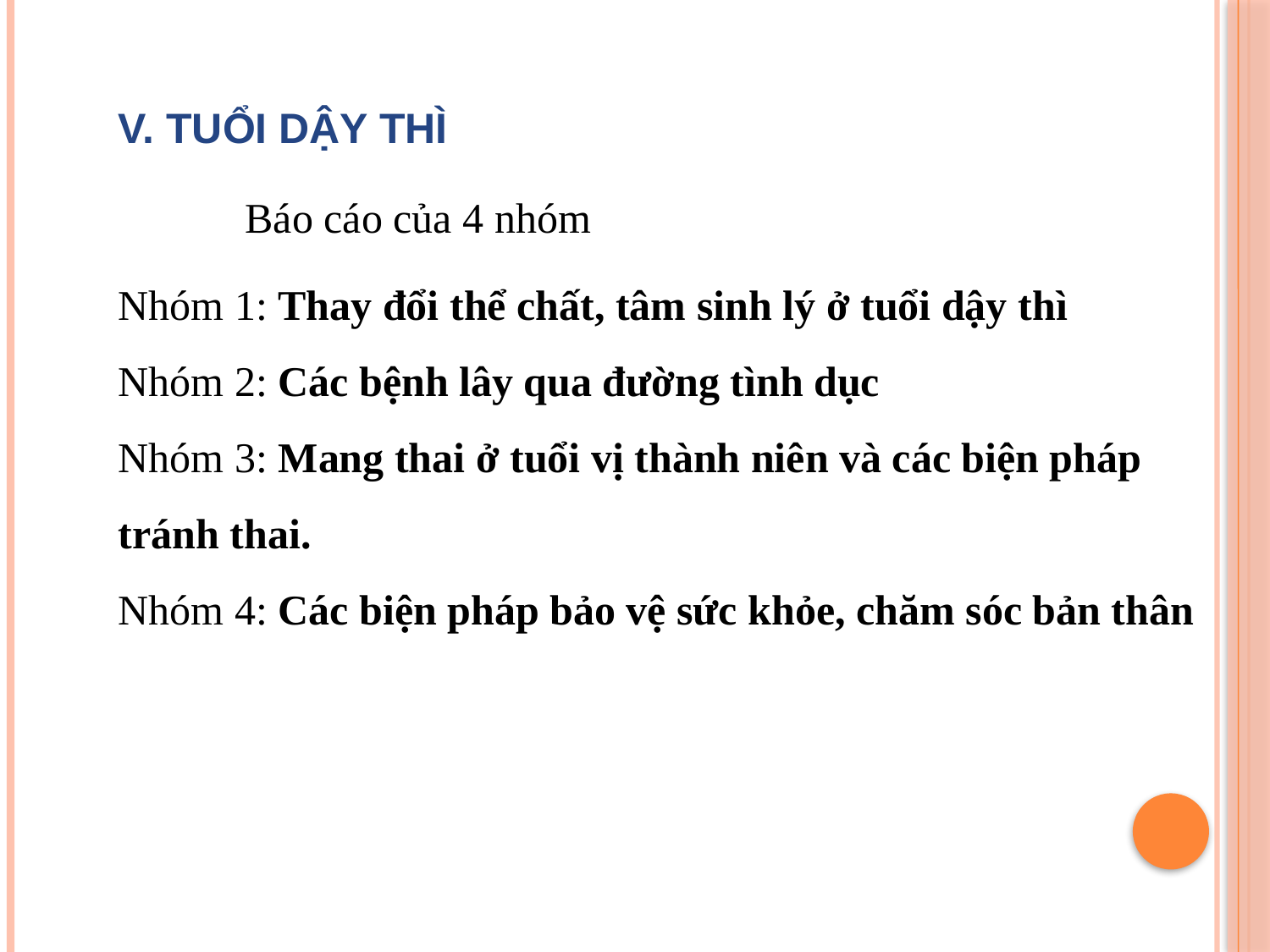

V. TUỔI DẬY THÌ
	Báo cáo của 4 nhóm
Nhóm 1: Thay đổi thể chất, tâm sinh lý ở tuổi dậy thì
Nhóm 2: Các bệnh lây qua đường tình dục
Nhóm 3: Mang thai ở tuổi vị thành niên và các biện pháp tránh thai.
Nhóm 4: Các biện pháp bảo vệ sức khỏe, chăm sóc bản thân